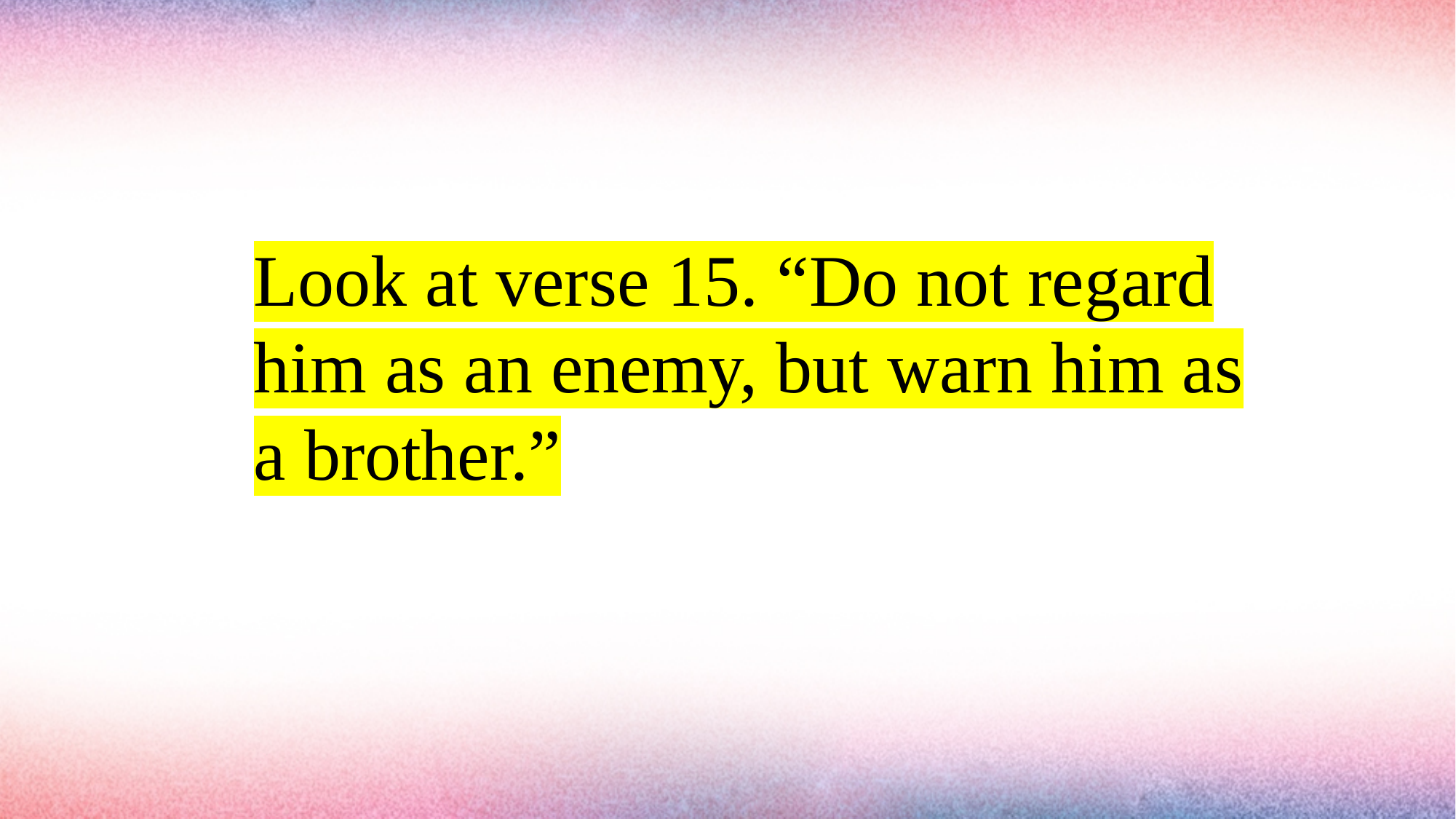

#

Look at verse 15. “Do not regard him as an enemy, but warn him as a brother.”